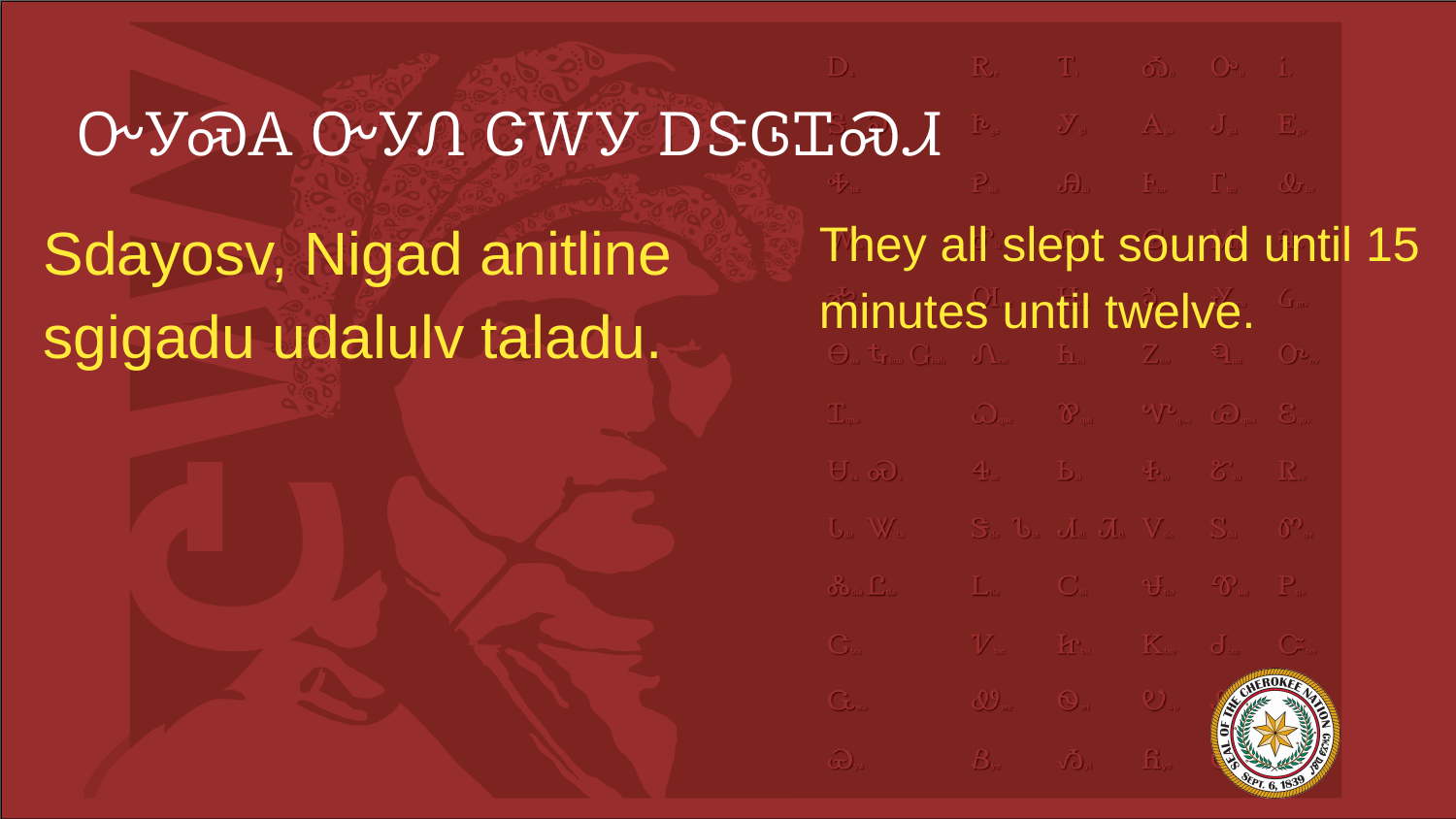

# ᏅᎩᏍᎪ ᏅᎩᏁ ᏣᎳᎩ ᎠᏕᎶᏆᏍᏗ
Sdayosv, Nigad anitline sgigadu udalulv taladu.

They all slept sound until 15 minutes until twelve.